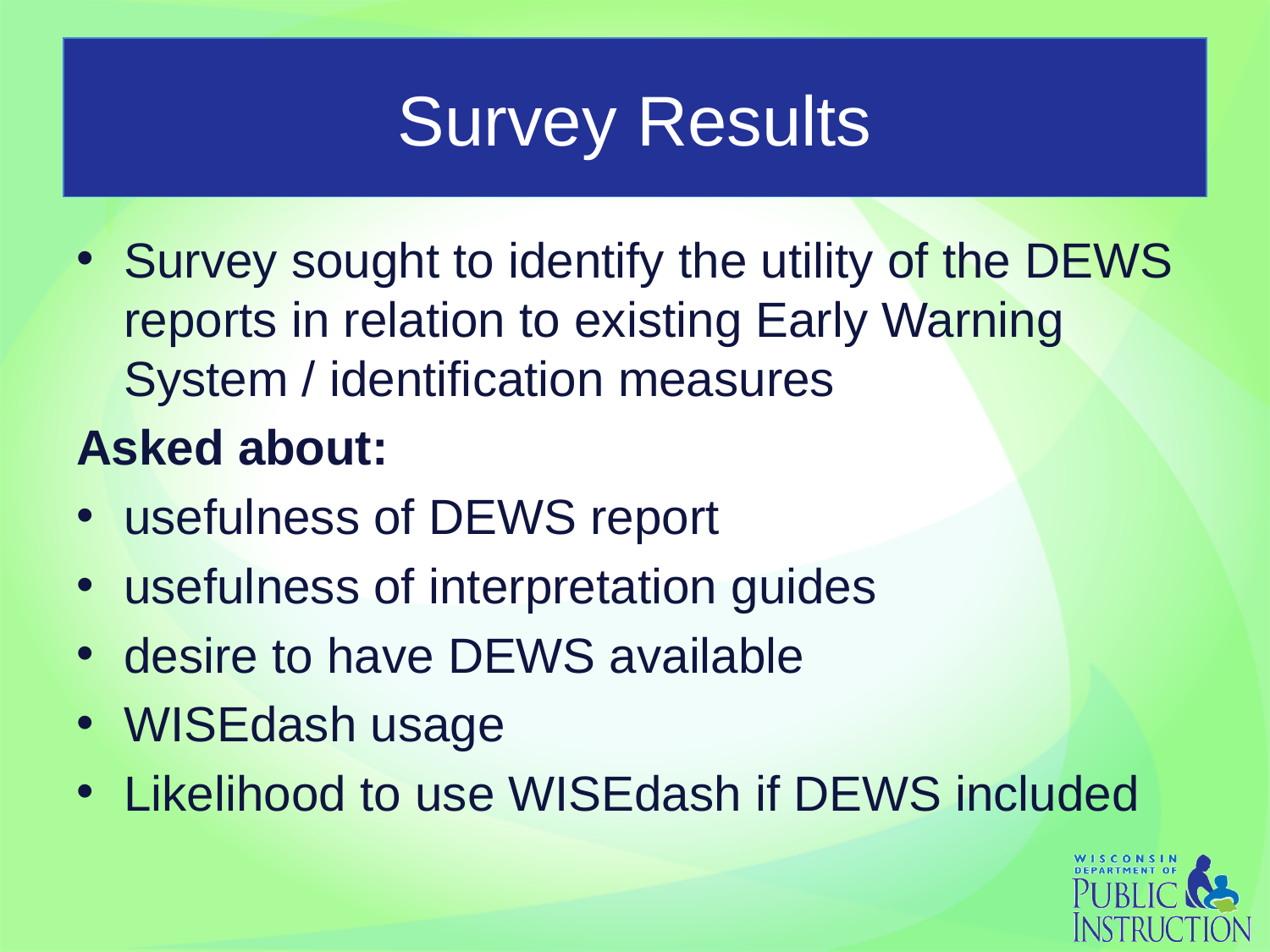

# Survey Results
Survey sought to identify the utility of the DEWS reports in relation to existing Early Warning System / identification measures
Asked about:
usefulness of DEWS report
usefulness of interpretation guides
desire to have DEWS available
WISEdash usage
Likelihood to use WISEdash if DEWS included